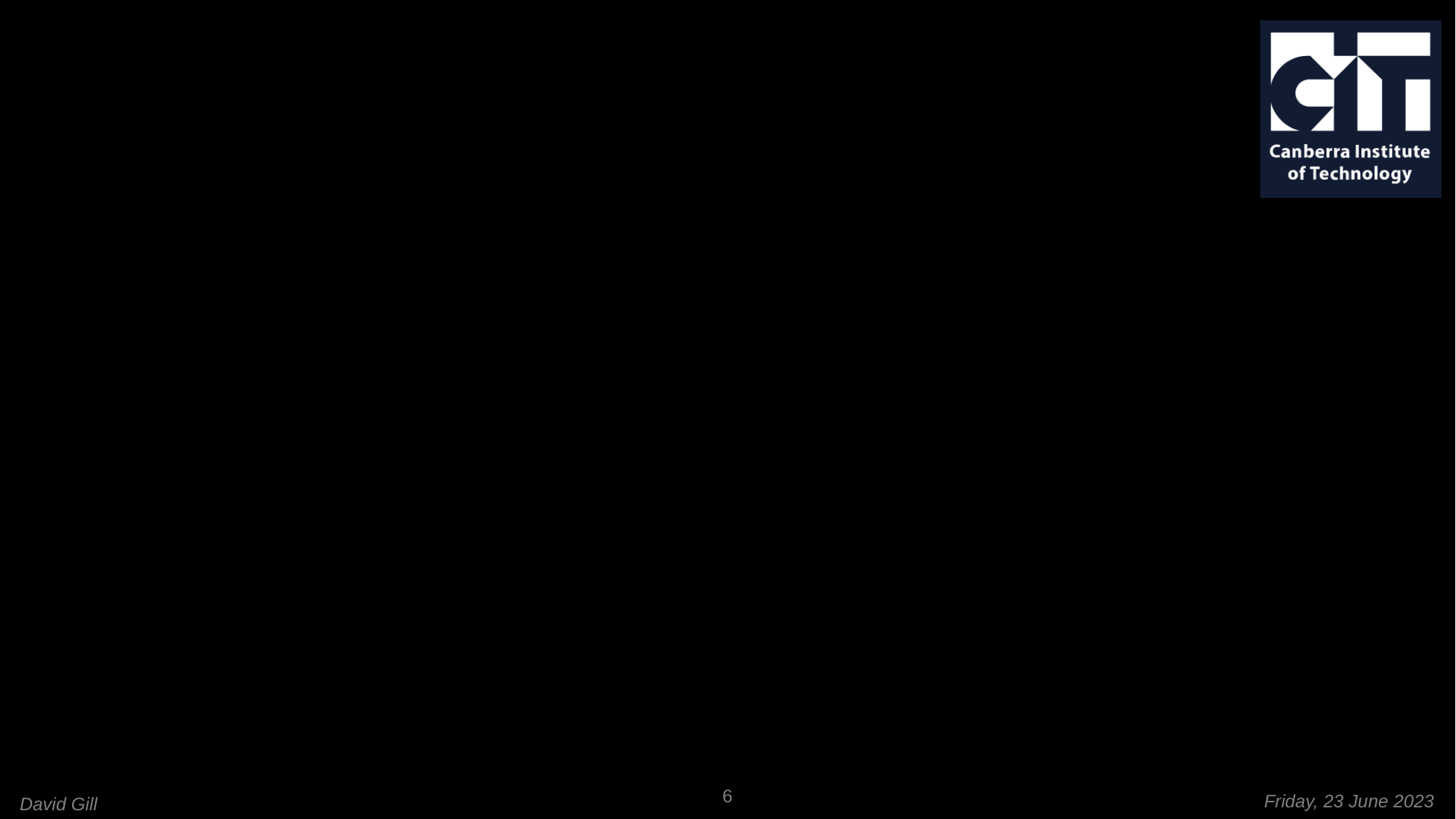

6
Friday, 23 June 2023
David Gill